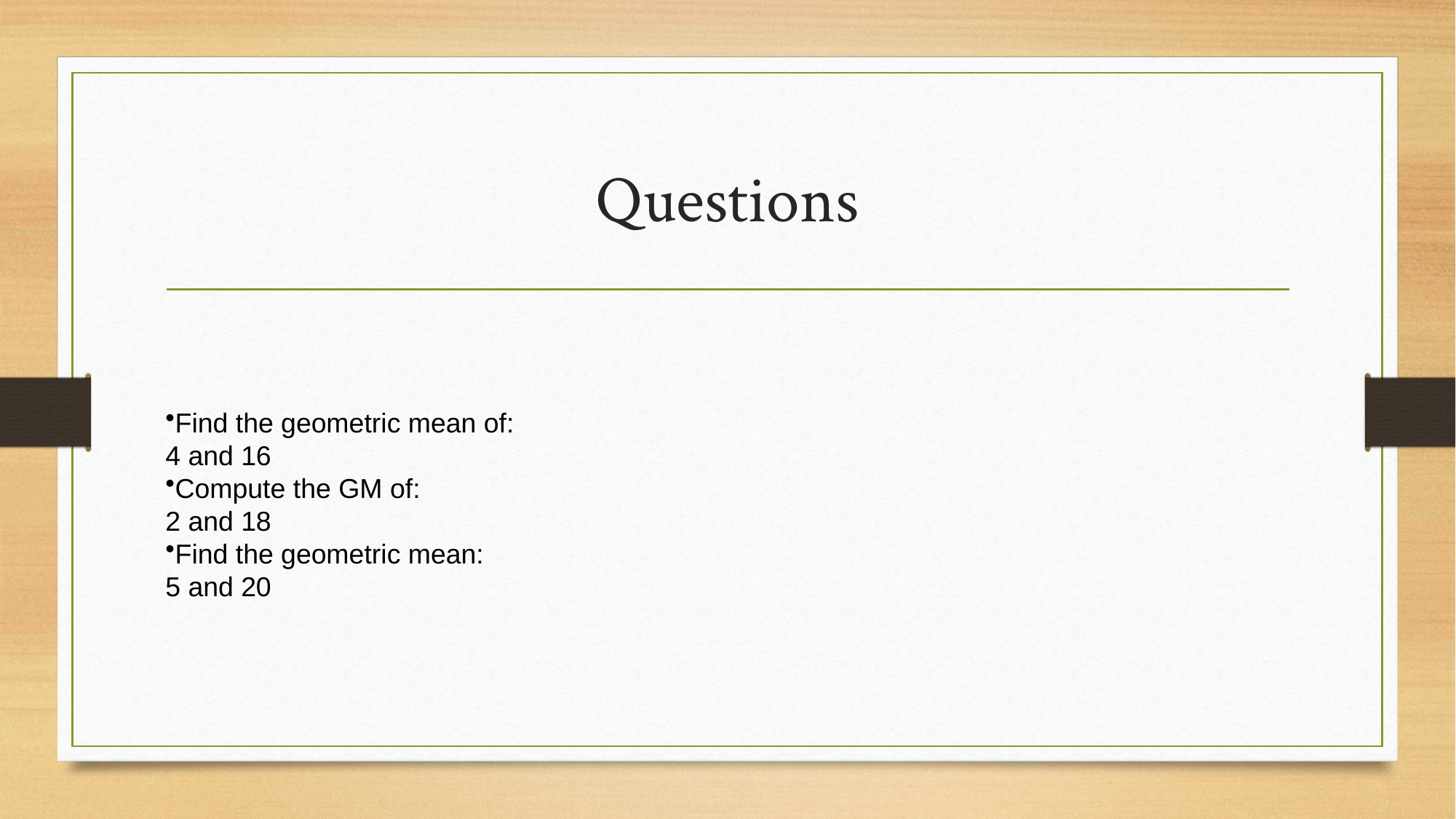

# Questions
Find the geometric mean of:
4 and 16
Compute the GM of:
2 and 18
Find the geometric mean:
5 and 20